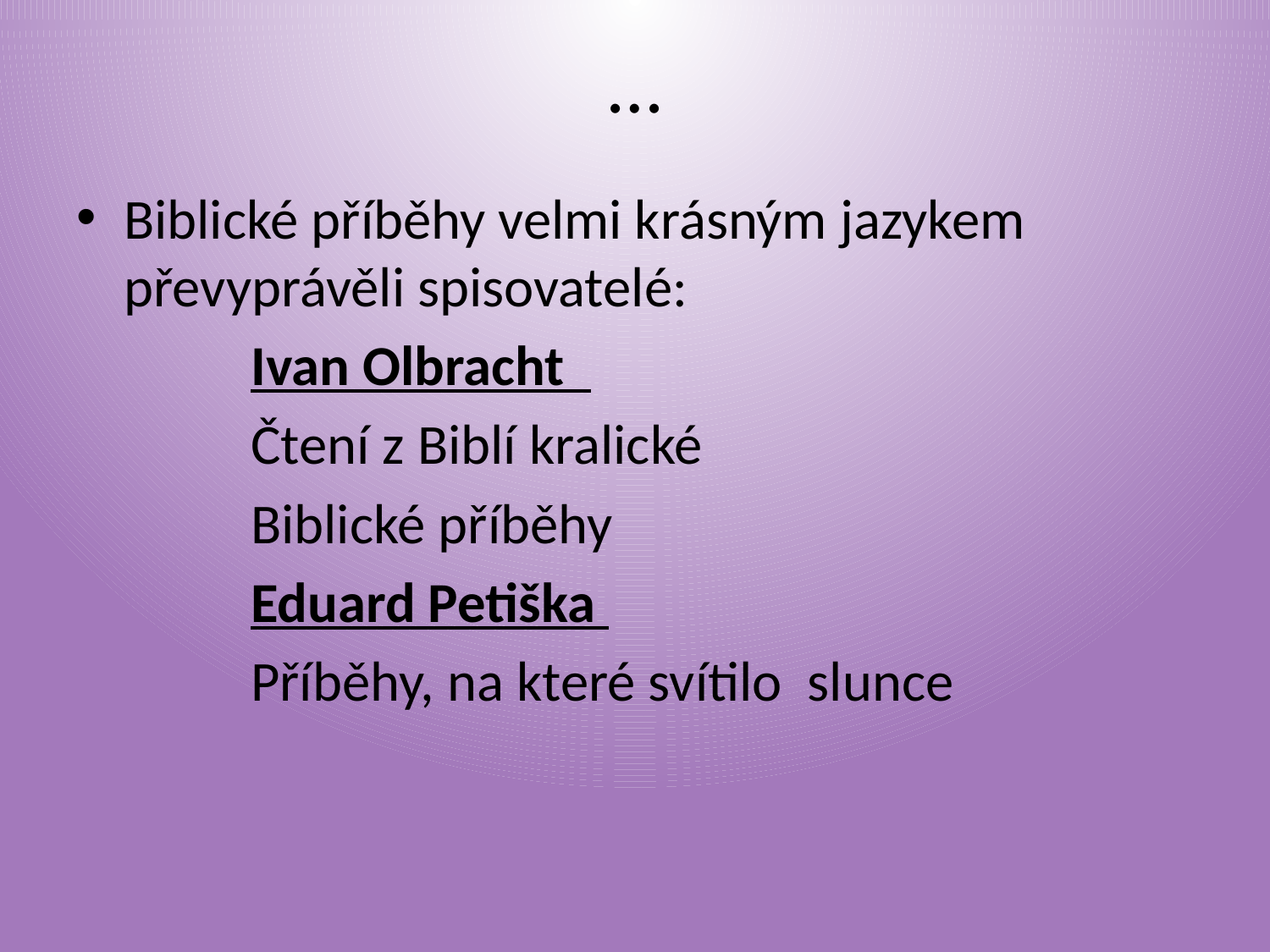

# …
Biblické příběhy velmi krásným jazykem převyprávěli spisovatelé:
		Ivan Olbracht
		Čtení z Biblí kralické
		Biblické příběhy
		Eduard Petiška
		Příběhy, na které svítilo  slunce